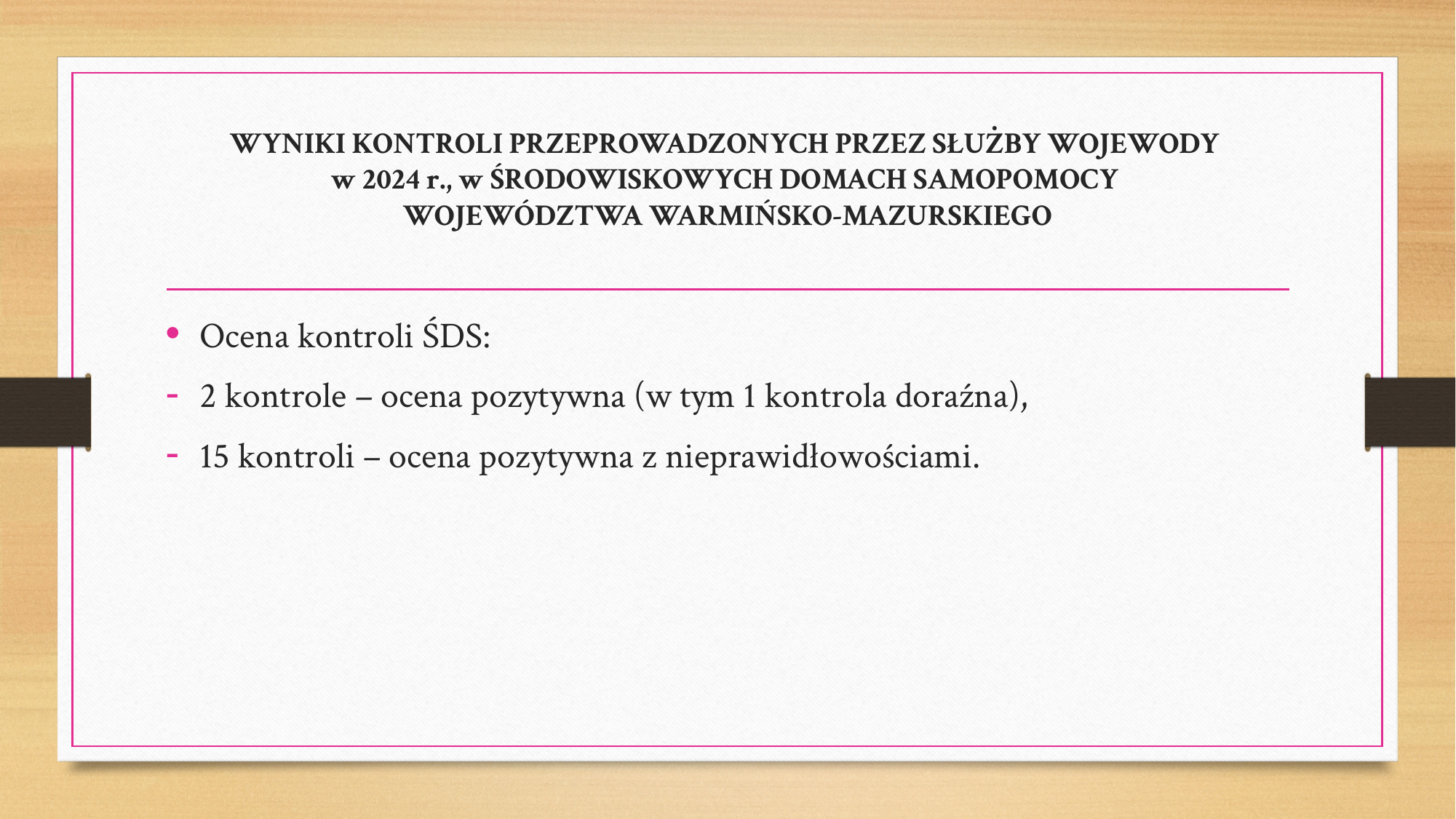

# WYNIKI KONTROLI PRZEPROWADZONYCH PRZEZ SŁUŻBY WOJEWODY w 2024 r., w ŚRODOWISKOWYCH DOMACH SAMOPOMOCY WOJEWÓDZTWA WARMIŃSKO-MAZURSKIEGO
Ocena kontroli ŚDS:
2 kontrole – ocena pozytywna (w tym 1 kontrola doraźna),
15 kontroli – ocena pozytywna z nieprawidłowościami.